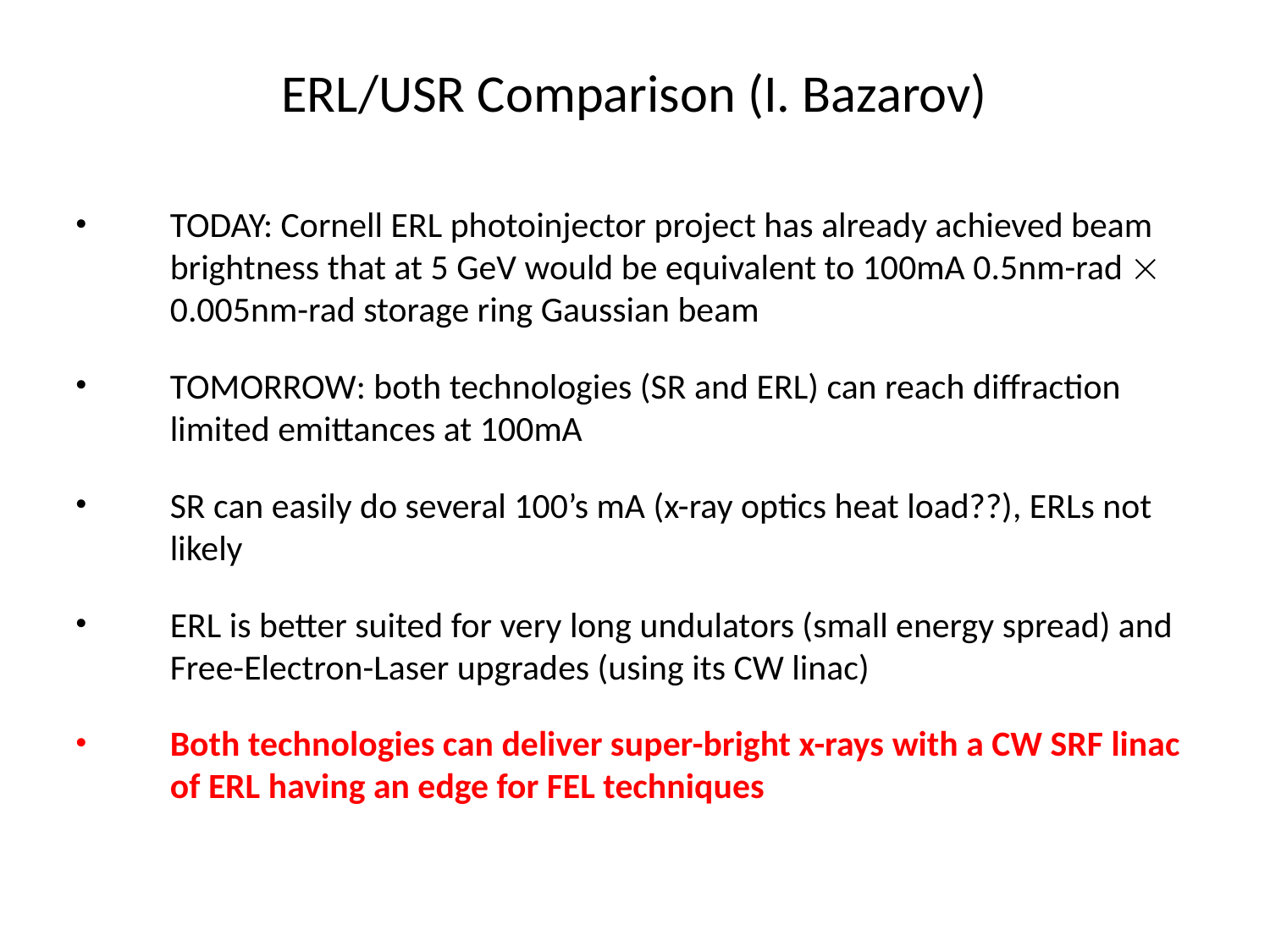

ERL/USR Comparison (I. Bazarov)
TODAY: Cornell ERL photoinjector project has already achieved beam brightness that at 5 GeV would be equivalent to 100mA 0.5nm-rad × 0.005nm-rad storage ring Gaussian beam

TOMORROW: both technologies (SR and ERL) can reach diffraction limited emittances at 100mA

SR can easily do several 100’s mA (x-ray optics heat load??), ERLs not likely

ERL is better suited for very long undulators (small energy spread) and Free-Electron-Laser upgrades (using its CW linac)

Both technologies can deliver super-bright x-rays with a CW SRF linac of ERL having an edge for FEL techniques